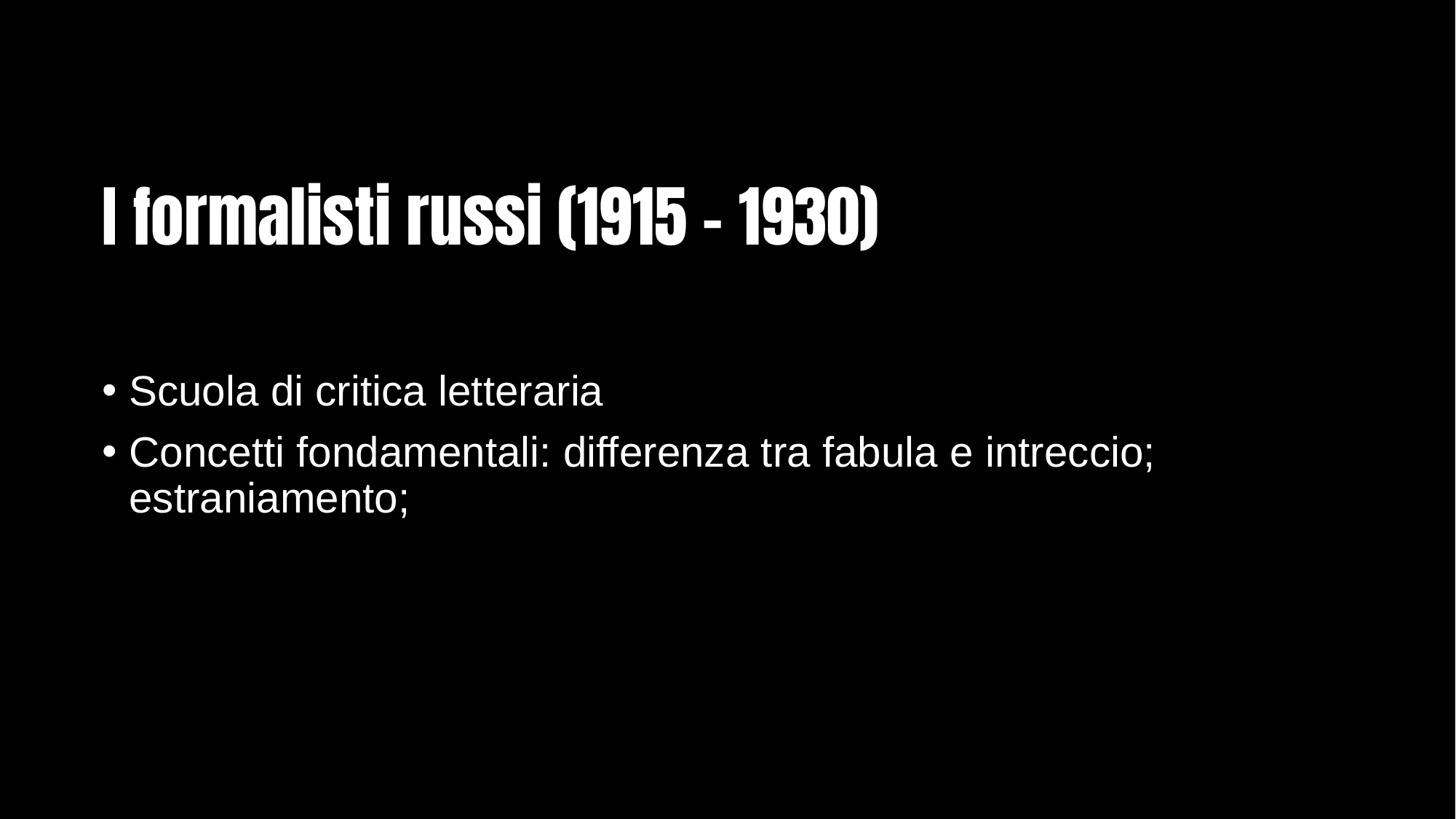

# I formalisti russi (1915 – 1930)
Scuola di critica letteraria
Concetti fondamentali: differenza tra fabula e intreccio; estraniamento;